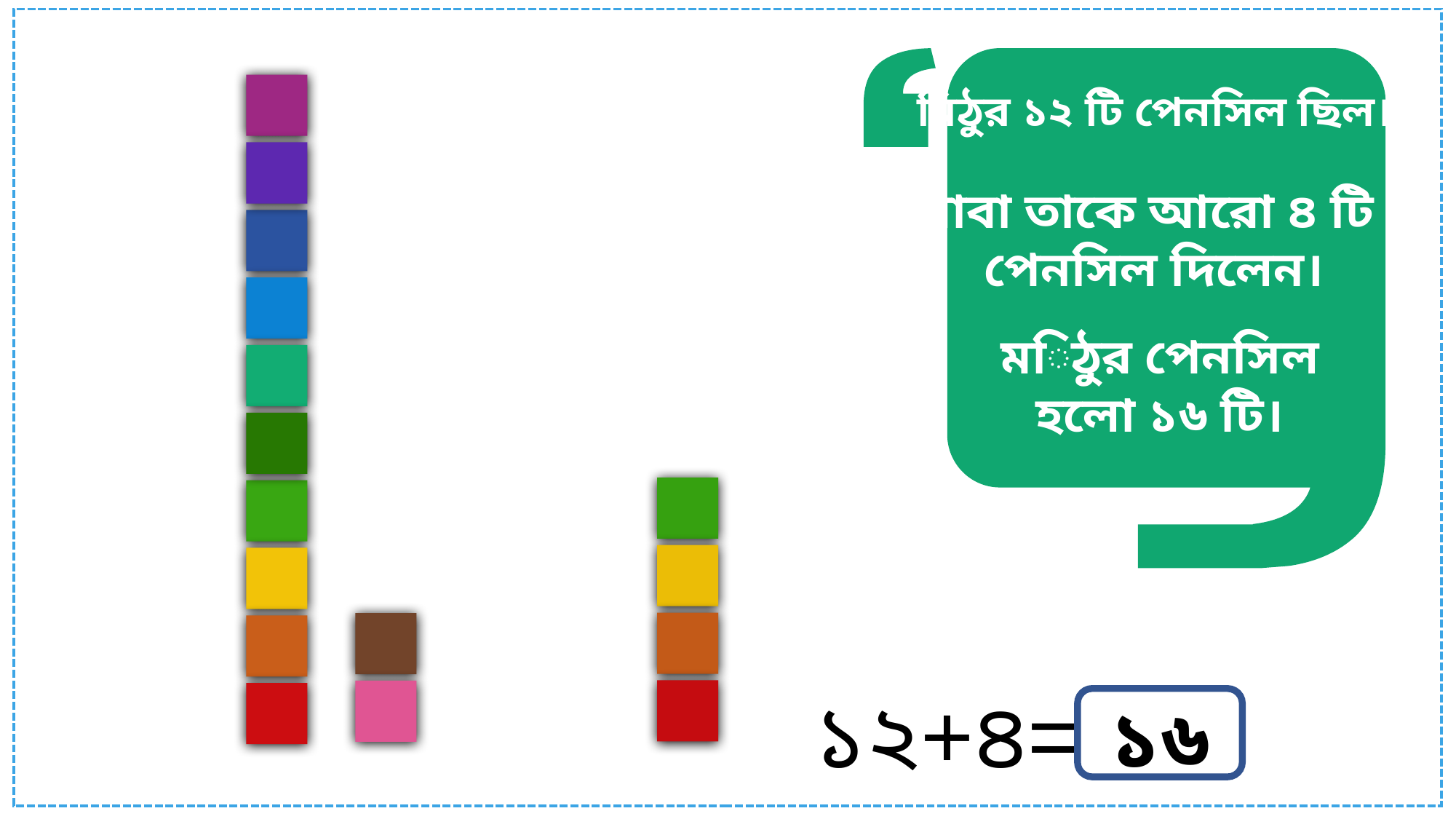

মিঠুর ১২ টি পেনসিল ছিল।
বাবা তাকে আরো ৪ টি
 পেনসিল দিলেন।
মিঠুর পেনসিল হলো ১৬ টি।

১২+৪=
১৬